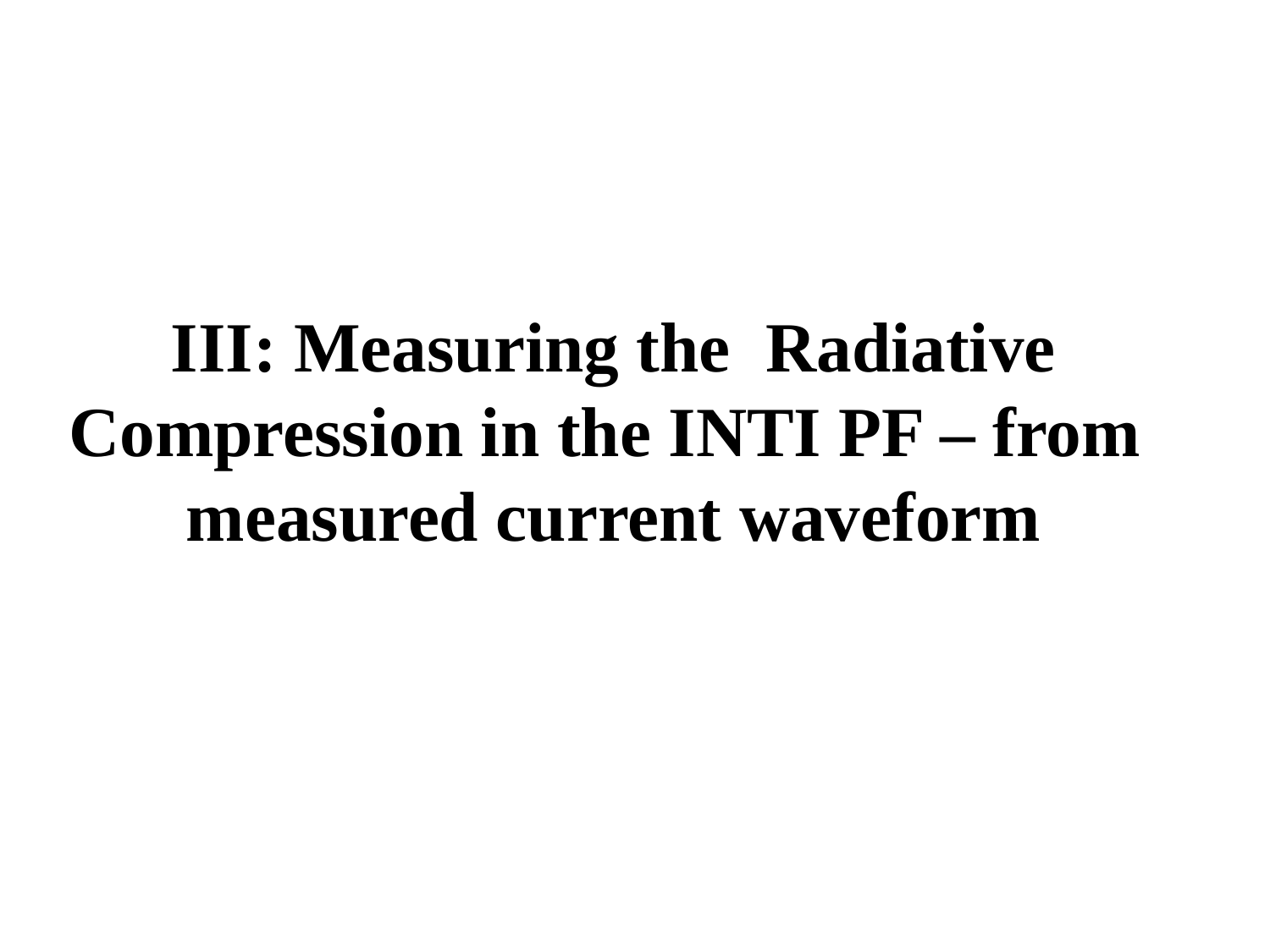

# III: Measuring the  Radiative Compression in the INTI PF – from  measured current waveform